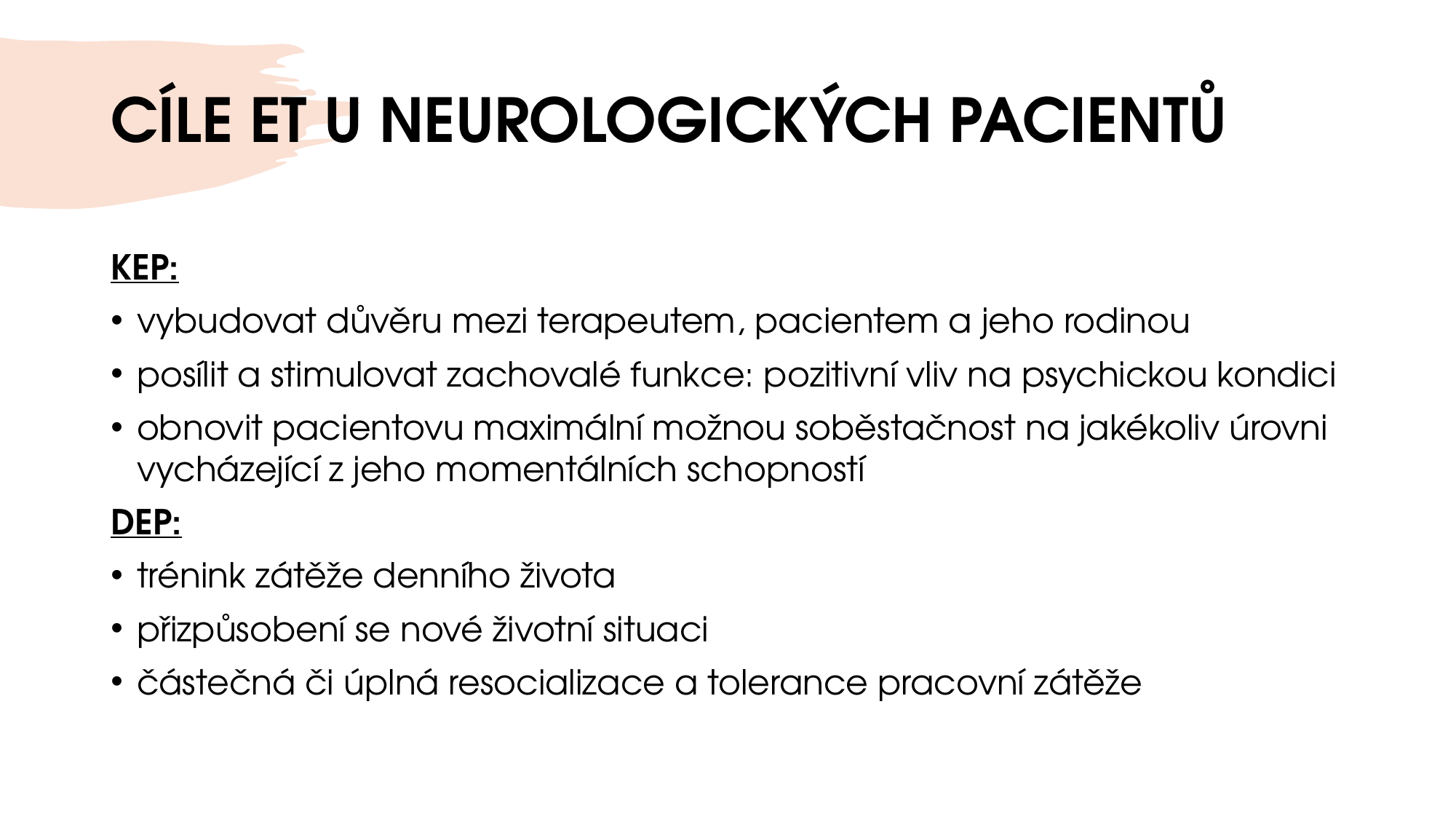

# CÍLE ET U NEUROLOGICKÝCH PACIENTŮ
KEP:
vybudovat důvěru mezi terapeutem, pacientem a jeho rodinou
posílit a stimulovat zachovalé funkce: pozitivní vliv na psychickou kondici
obnovit pacientovu maximální možnou soběstačnost na jakékoliv úrovni vycházející z jeho momentálních schopností
DEP:
trénink zátěže denního života
přizpůsobení se nové životní situaci
částečná či úplná resocializace a tolerance pracovní zátěže